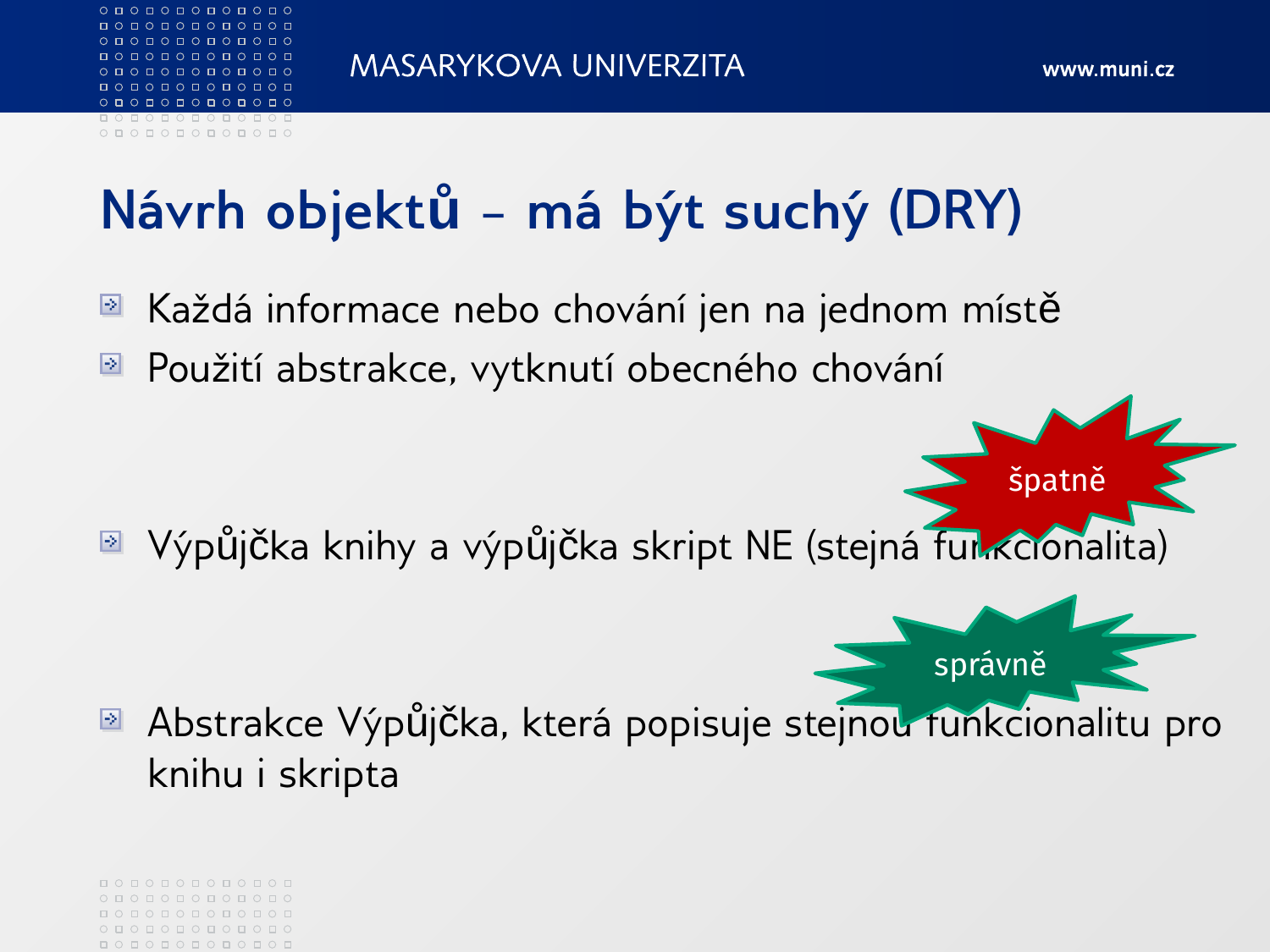

# Návrh objektů – má být suchý (DRY)
Každá informace nebo chování jen na jednom místě
Použití abstrakce, vytknutí obecného chování

Výpůjčka knihy a výpůjčka skript NE (stejná funkcionalita)

Abstrakce Výpůjčka, která popisuje stejnou funkcionalitu pro knihu i skripta
špatně
správně